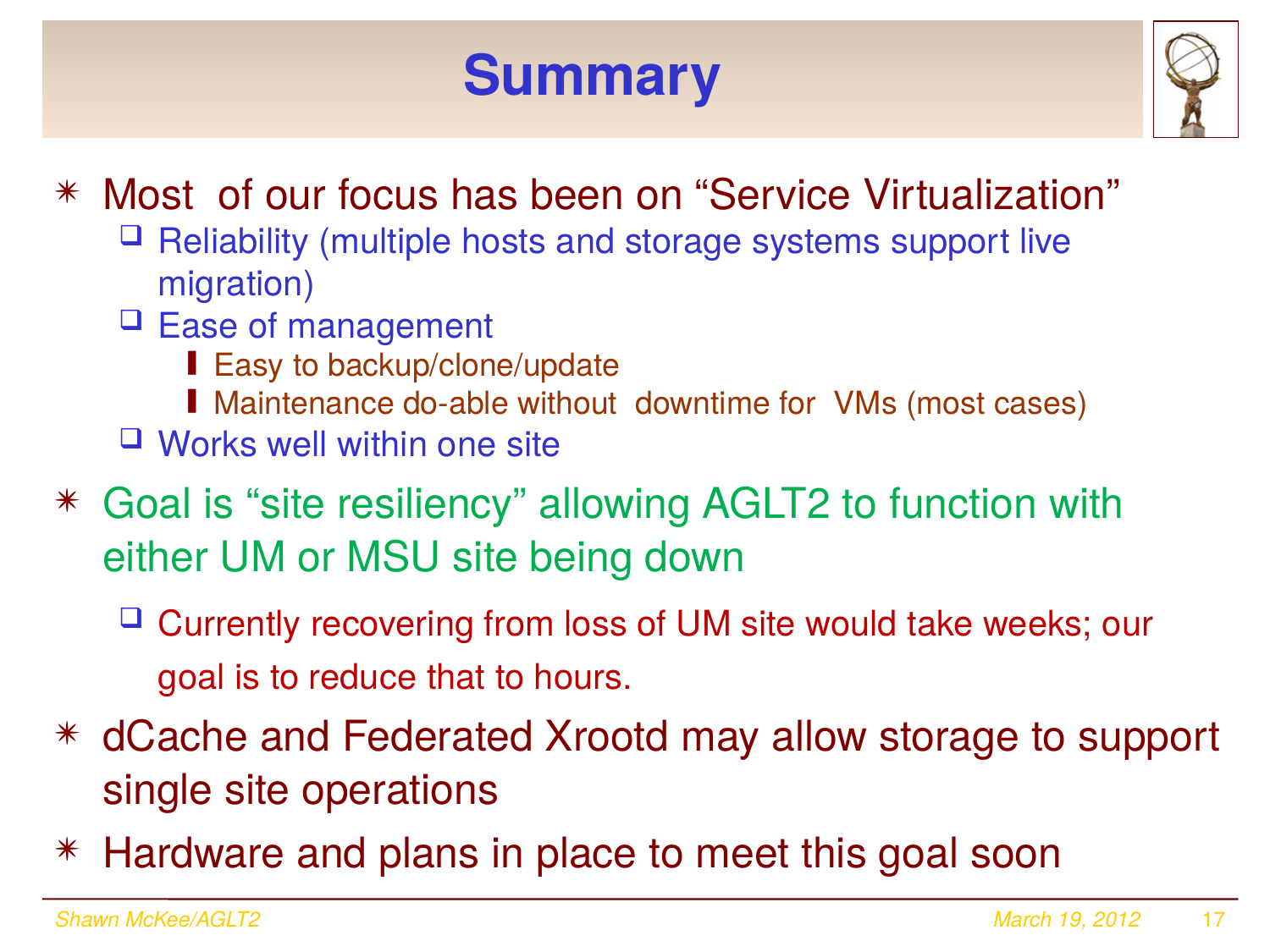

# Summary
Most  of our focus has been on “Service Virtualization”
Reliability (multiple hosts and storage systems support live migration)
Ease of management
Easy to backup/clone/update
Maintenance do-able without  downtime for  VMs (most cases)
Works well within one site
Goal is “site resiliency” allowing AGLT2 to function with either UM or MSU site being down
Currently recovering from loss of UM site would take weeks; our goal is to reduce that to hours.
dCache and Federated Xrootd may allow storage to support single site operations
Hardware and plans in place to meet this goal soon

Shawn McKee/AGLT2
March 19, 2012
17